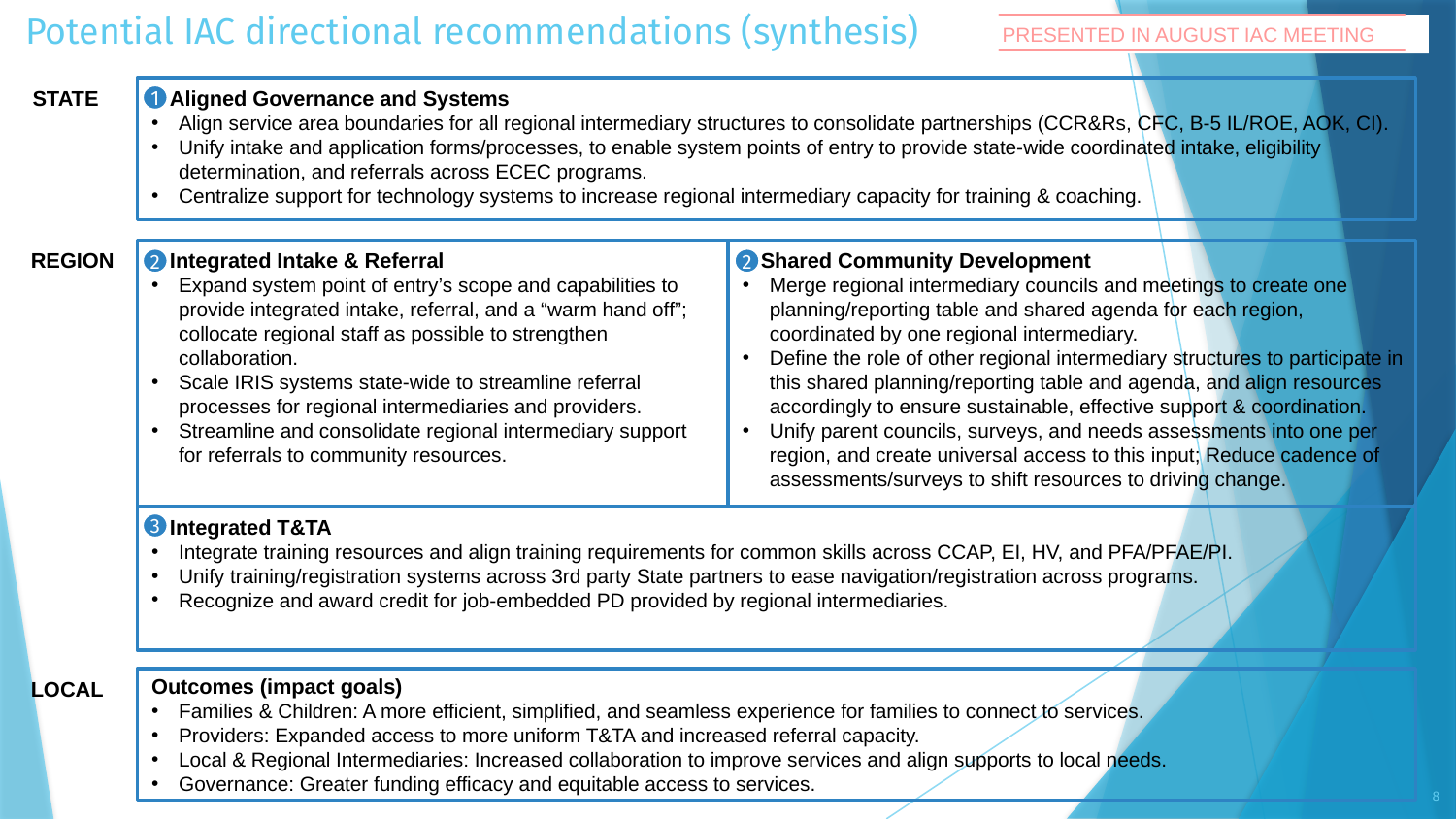

# Potential IAC directional recommendations (synthesis)
PRESENTED IN AUGUST IAC MEETING
STATE
Aligned Governance and Systems
Align service area boundaries for all regional intermediary structures to consolidate partnerships (CCR&Rs, CFC, B-5 IL/ROE, AOK, CI).
Unify intake and application forms/processes, to enable system points of entry to provide state-wide coordinated intake, eligibility determination, and referrals across ECEC programs.
Centralize support for technology systems to increase regional intermediary capacity for training & coaching.
1
REGION
Integrated Intake & Referral
Expand system point of entry’s scope and capabilities to provide integrated intake, referral, and a “warm hand off”; collocate regional staff as possible to strengthen collaboration.
Scale IRIS systems state-wide to streamline referral processes for regional intermediaries and providers.
Streamline and consolidate regional intermediary support for referrals to community resources.

Shared Community Development
Merge regional intermediary councils and meetings to create one planning/reporting table and shared agenda for each region, coordinated by one regional intermediary.
Define the role of other regional intermediary structures to participate in this shared planning/reporting table and agenda, and align resources accordingly to ensure sustainable, effective support & coordination.
Unify parent councils, surveys, and needs assessments into one per region, and create universal access to this input; Reduce cadence of assessments/surveys to shift resources to driving change.

2
2
Integrated T&TA
Integrate training resources and align training requirements for common skills across CCAP, EI, HV, and PFA/PFAE/PI.
Unify training/registration systems across 3rd party State partners to ease navigation/registration across programs.
Recognize and award credit for job-embedded PD provided by regional intermediaries.
3
LOCAL
Outcomes (impact goals)
Families & Children: A more efficient, simplified, and seamless experience for families to connect to services.
Providers: Expanded access to more uniform T&TA and increased referral capacity.
Local & Regional Intermediaries: Increased collaboration to improve services and align supports to local needs.
Governance: Greater funding efficacy and equitable access to services.
8